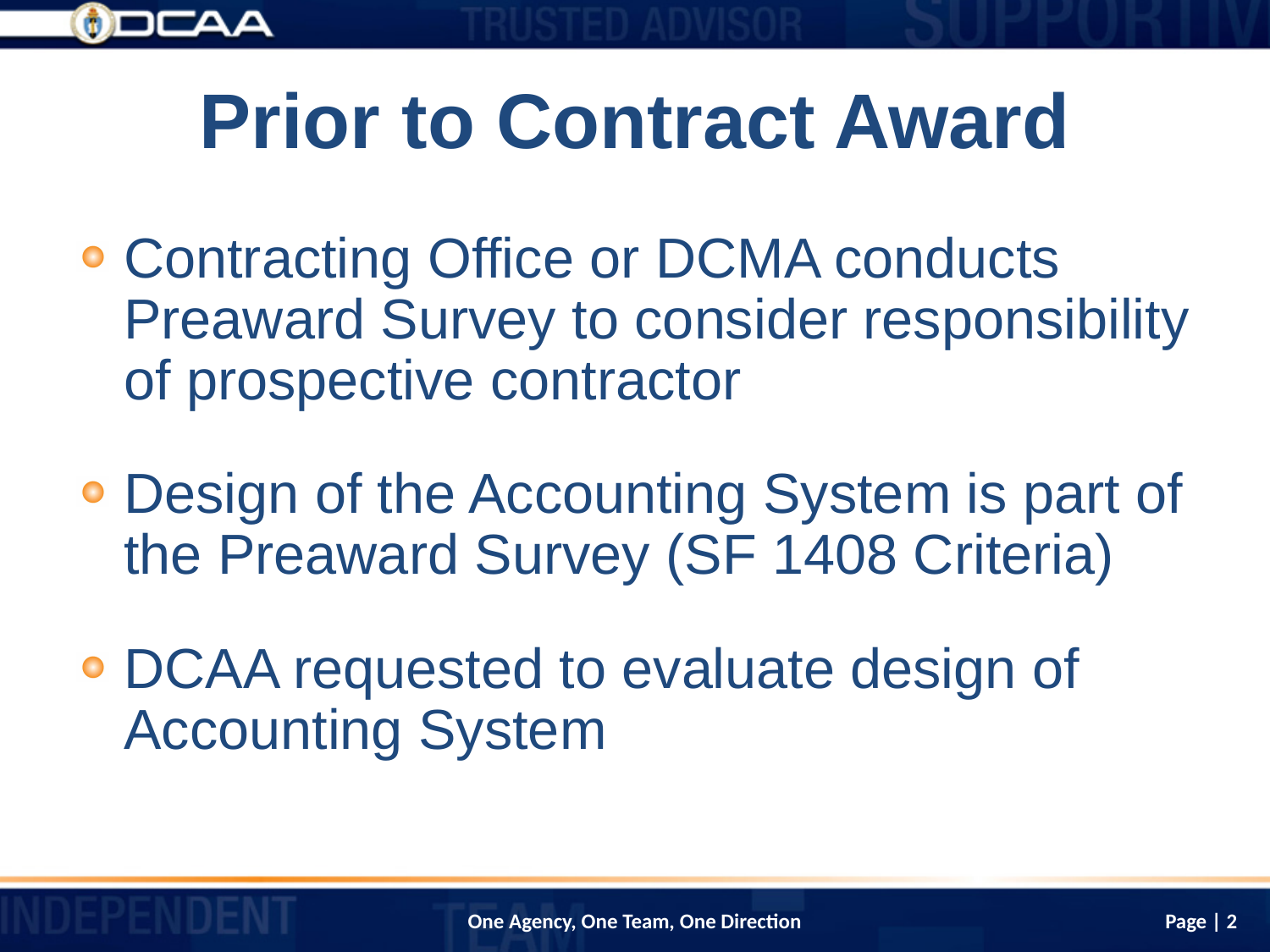

# Prior to Contract Award
Contracting Office or DCMA conducts Preaward Survey to consider responsibility of prospective contractor
Design of the Accounting System is part of the Preaward Survey (SF 1408 Criteria)
DCAA requested to evaluate design of Accounting System
Page | 2